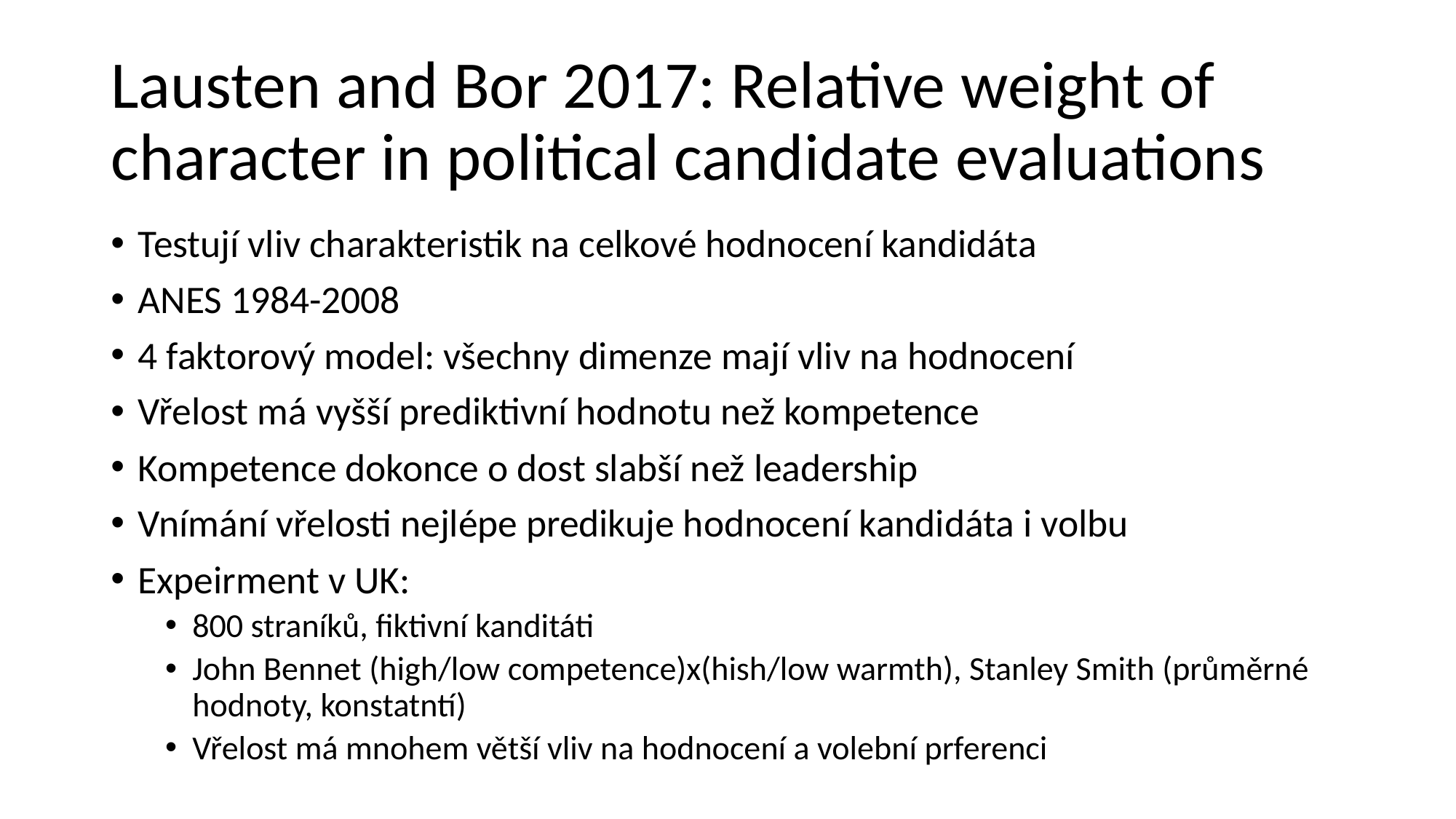

# Lausten and Bor 2017: Relative weight of character in political candidate evaluations
Testují vliv charakteristik na celkové hodnocení kandidáta
ANES 1984-2008
4 faktorový model: všechny dimenze mají vliv na hodnocení
Vřelost má vyšší prediktivní hodnotu než kompetence
Kompetence dokonce o dost slabší než leadership
Vnímání vřelosti nejlépe predikuje hodnocení kandidáta i volbu
Expeirment v UK:
800 straníků, fiktivní kanditáti
John Bennet (high/low competence)x(hish/low warmth), Stanley Smith (průměrné hodnoty, konstatntí)
Vřelost má mnohem větší vliv na hodnocení a volební prferenci